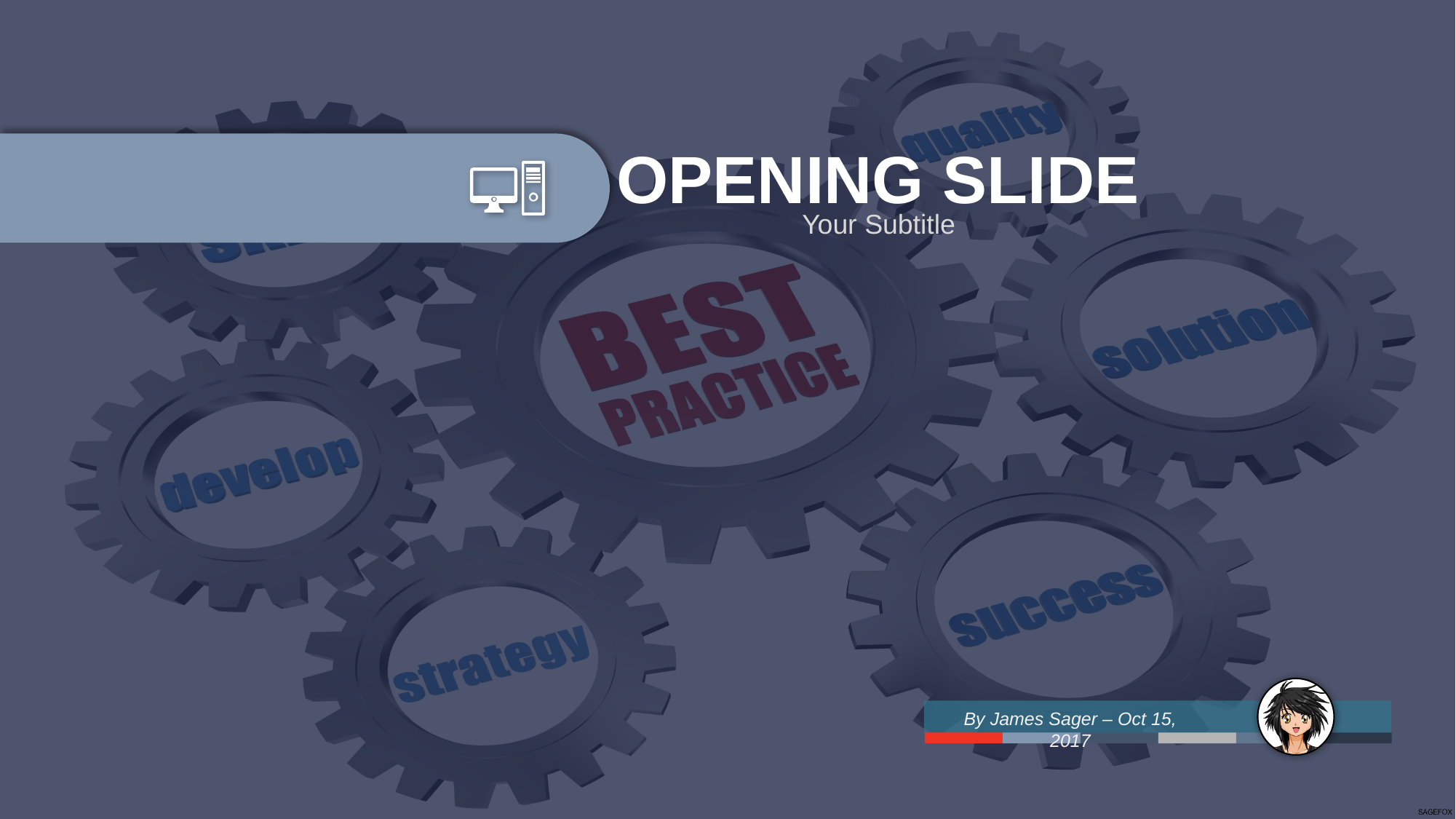

OPENING SLIDE
Your Subtitle

By James Sager – Oct 15, 2017